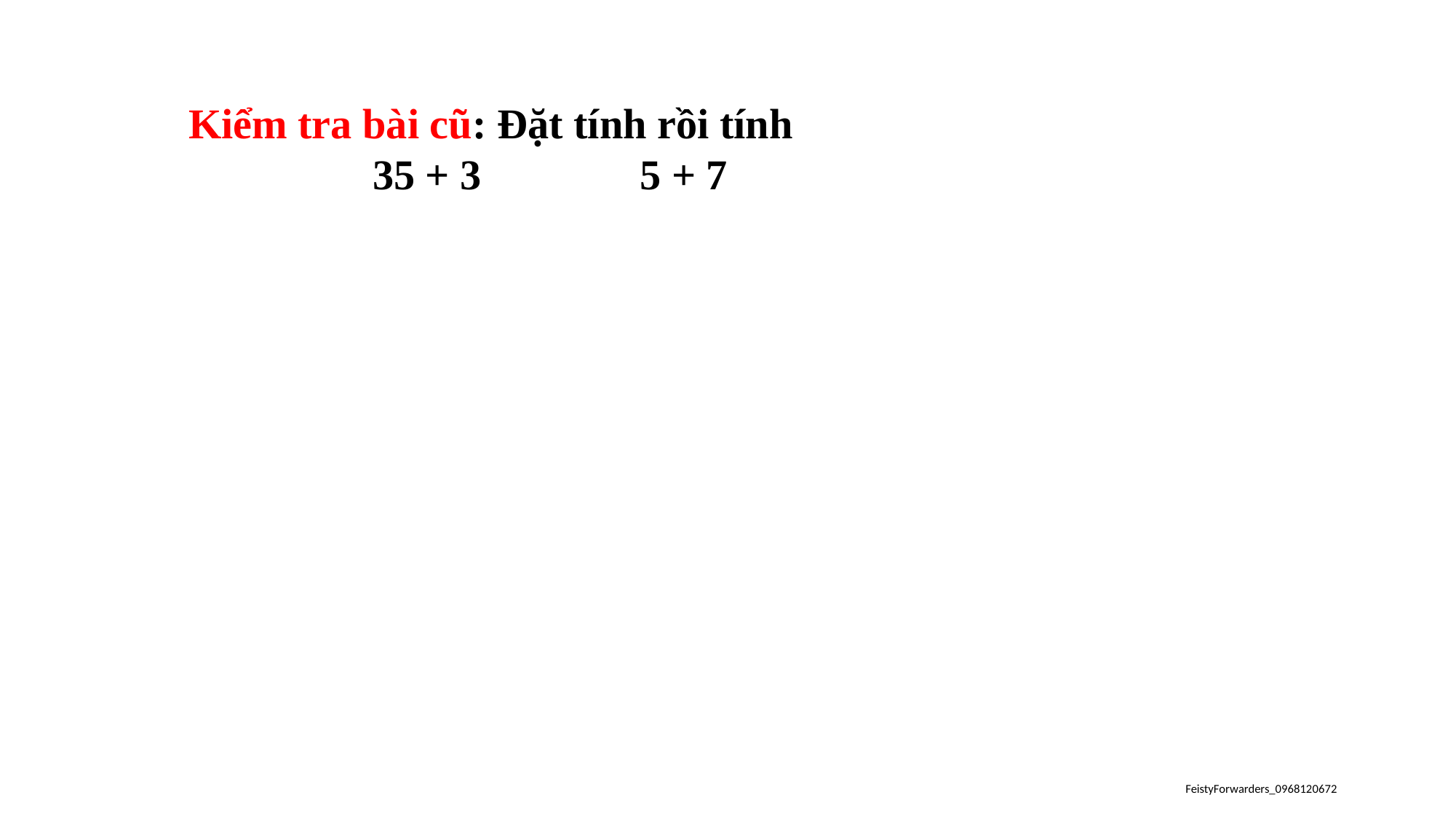

Kiểm tra bài cũ: Đặt tính rồi tính
35 + 3               5 + 7